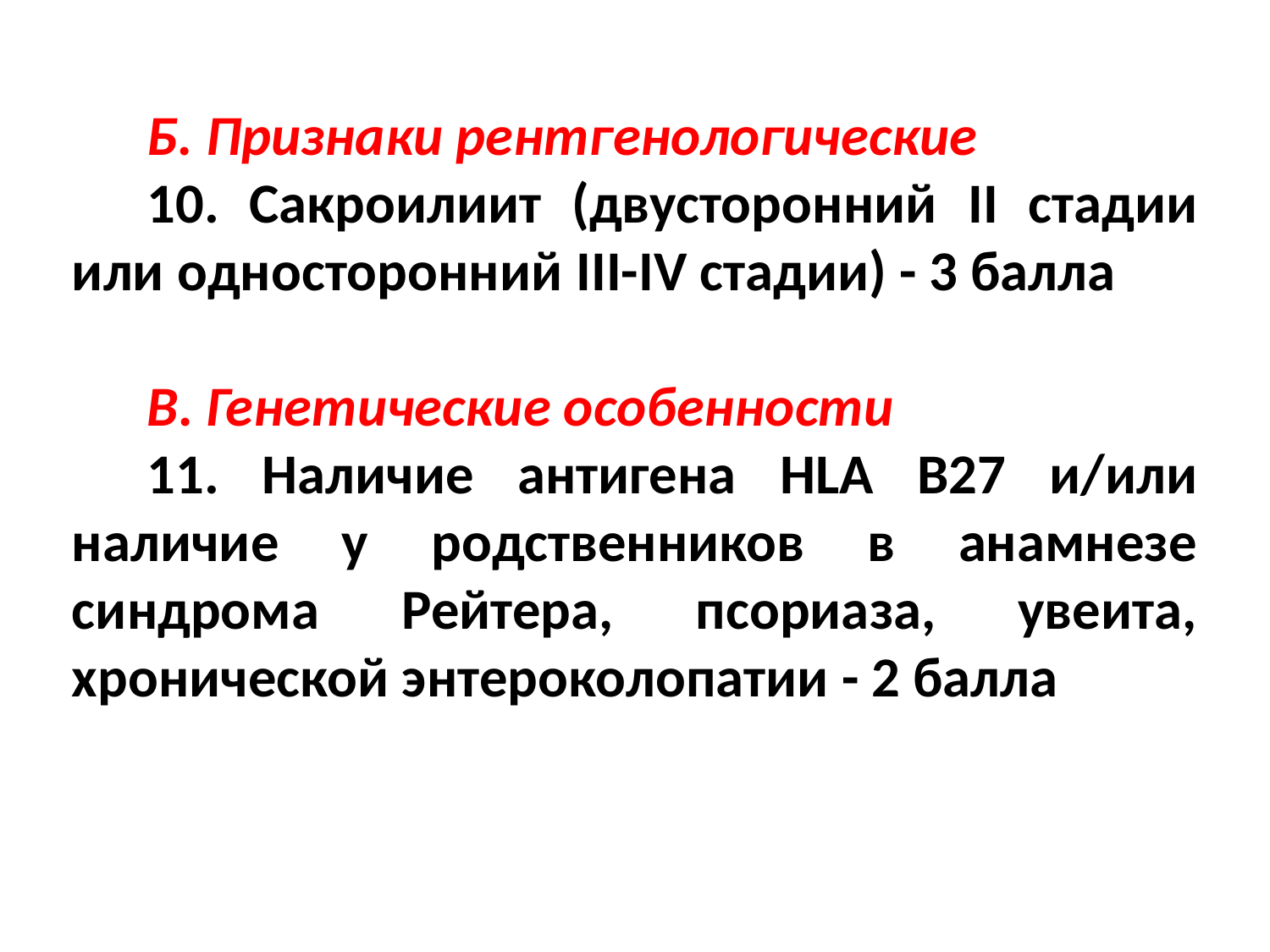

Б. Признаки рентгенологические
10. Сакроилиит (двусторонний II стадии или односторонний III-IV стадии) - 3 балла

В. Генетические особенности
11. Наличие антигена HLA В27 и/или наличие у родственников в анамнезе синдрома Рейтера, псориаза, увеита, хронической энтероколопатии - 2 балла